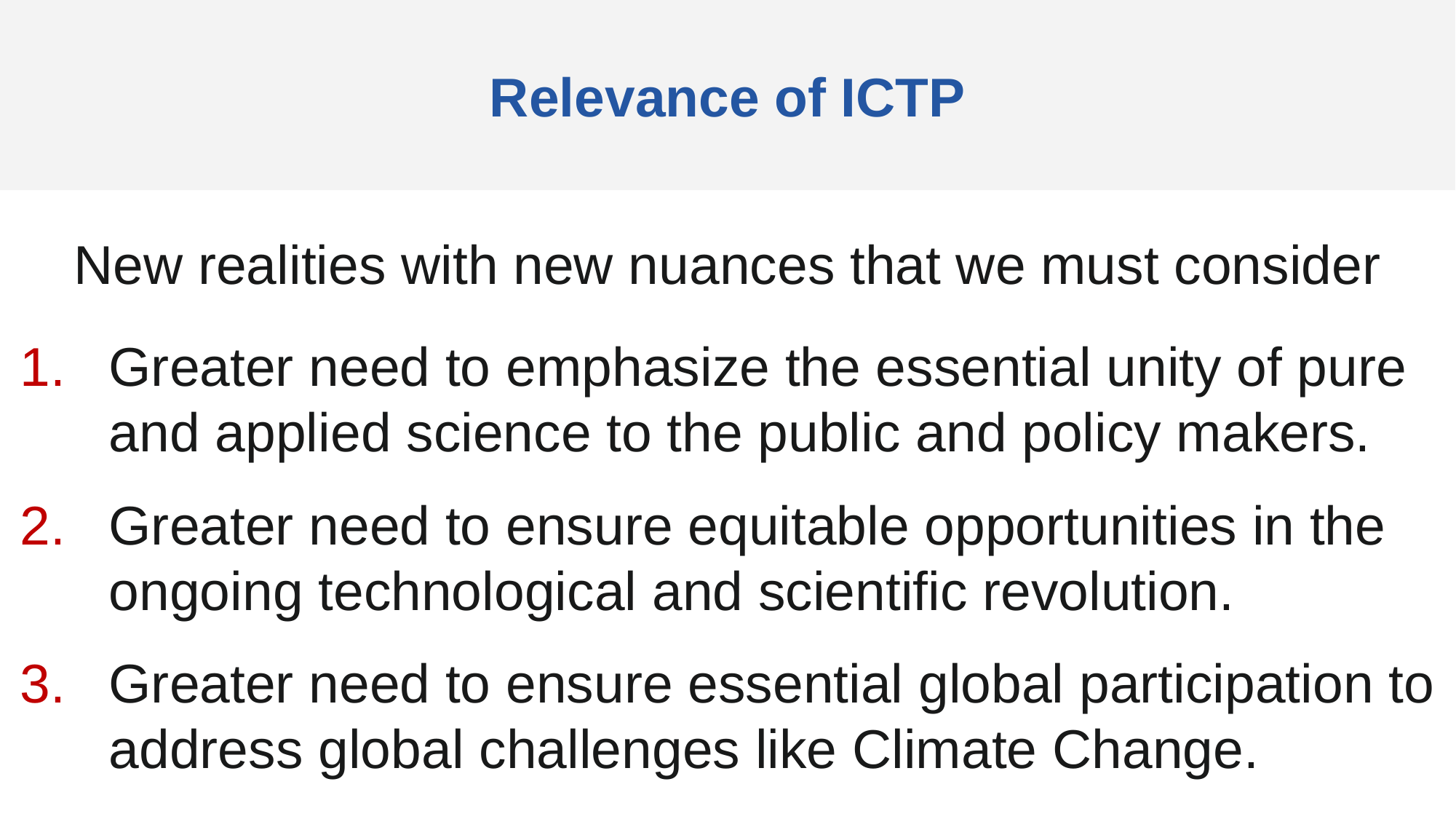

Relevance of ICTP
New realities with new nuances that we must consider
Greater need to emphasize the essential unity of pure and applied science to the public and policy makers.
Greater need to ensure equitable opportunities in the ongoing technological and scientific revolution.
Greater need to ensure essential global participation to address global challenges like Climate Change.